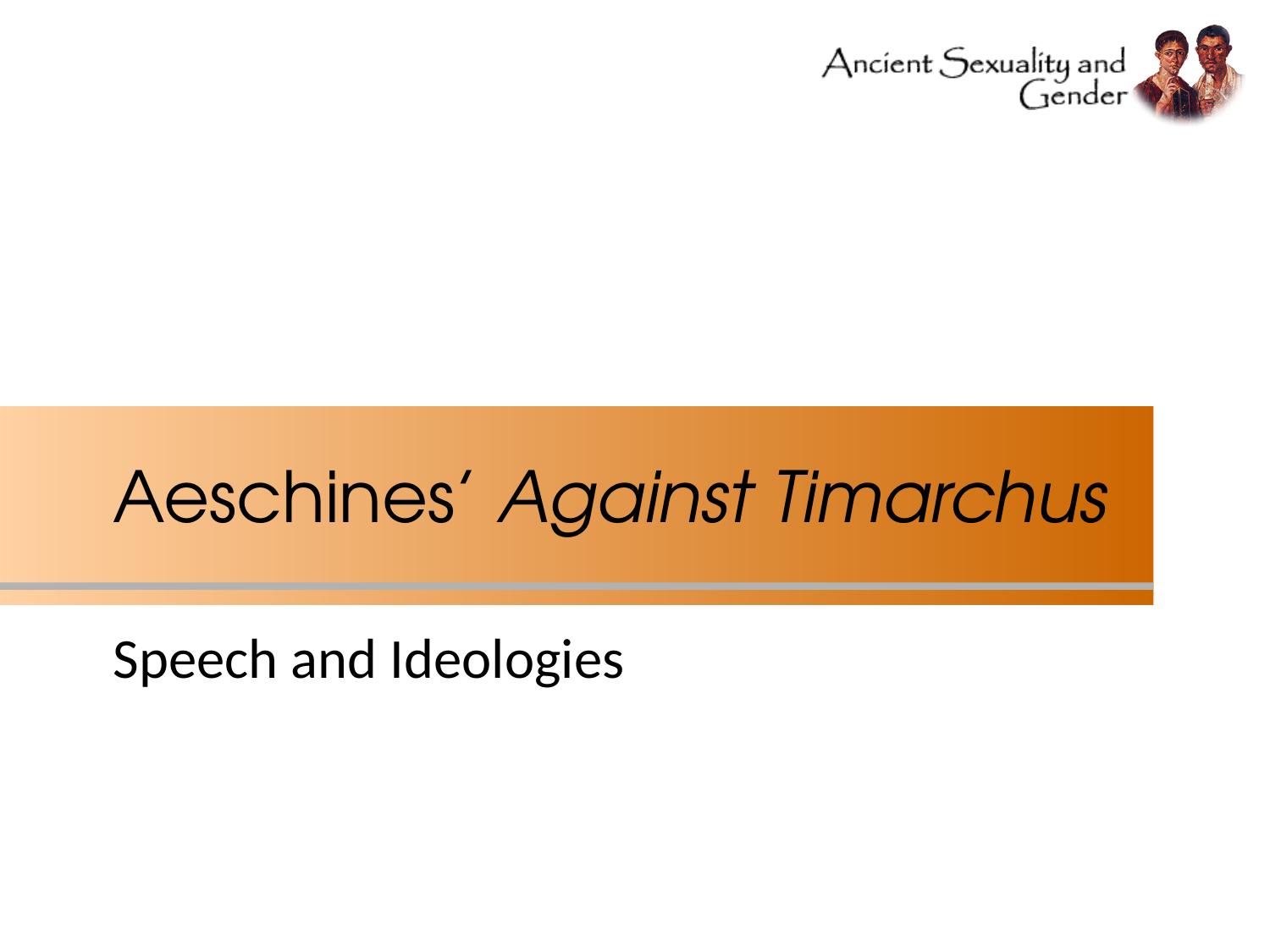

# Aeschines’ Against Timarchus
Speech and Ideologies